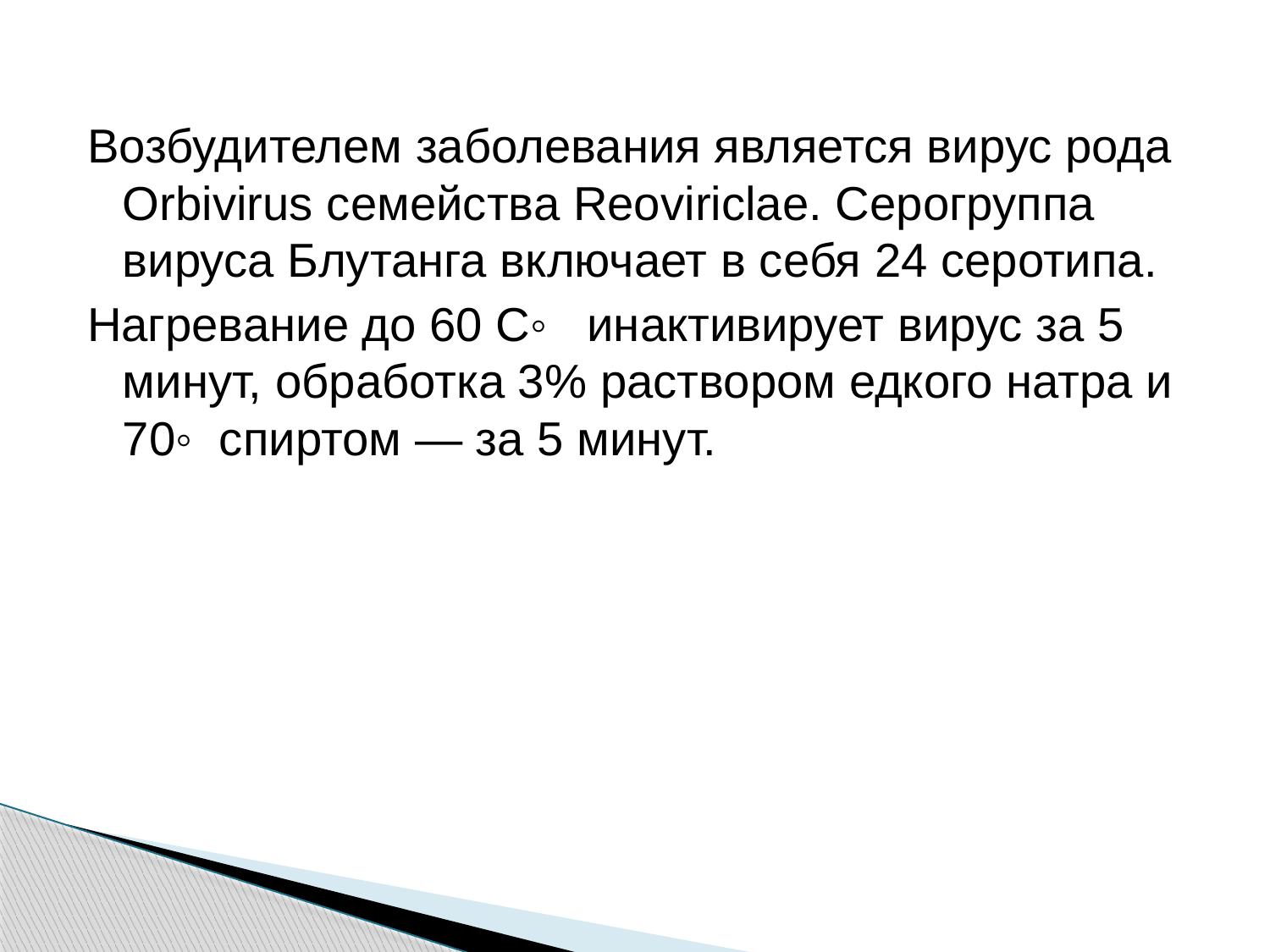

Возбудителем заболевания является вирус рода Orbivirus семейства Reoviriclae. Серогруппа вируса Блутанга включает в себя 24 серотипа.
Нагревание до 60 С◦   инактивирует вирус за 5 минут, обработка 3% раствором едкого натра и 70◦  спиртом — за 5 минут.